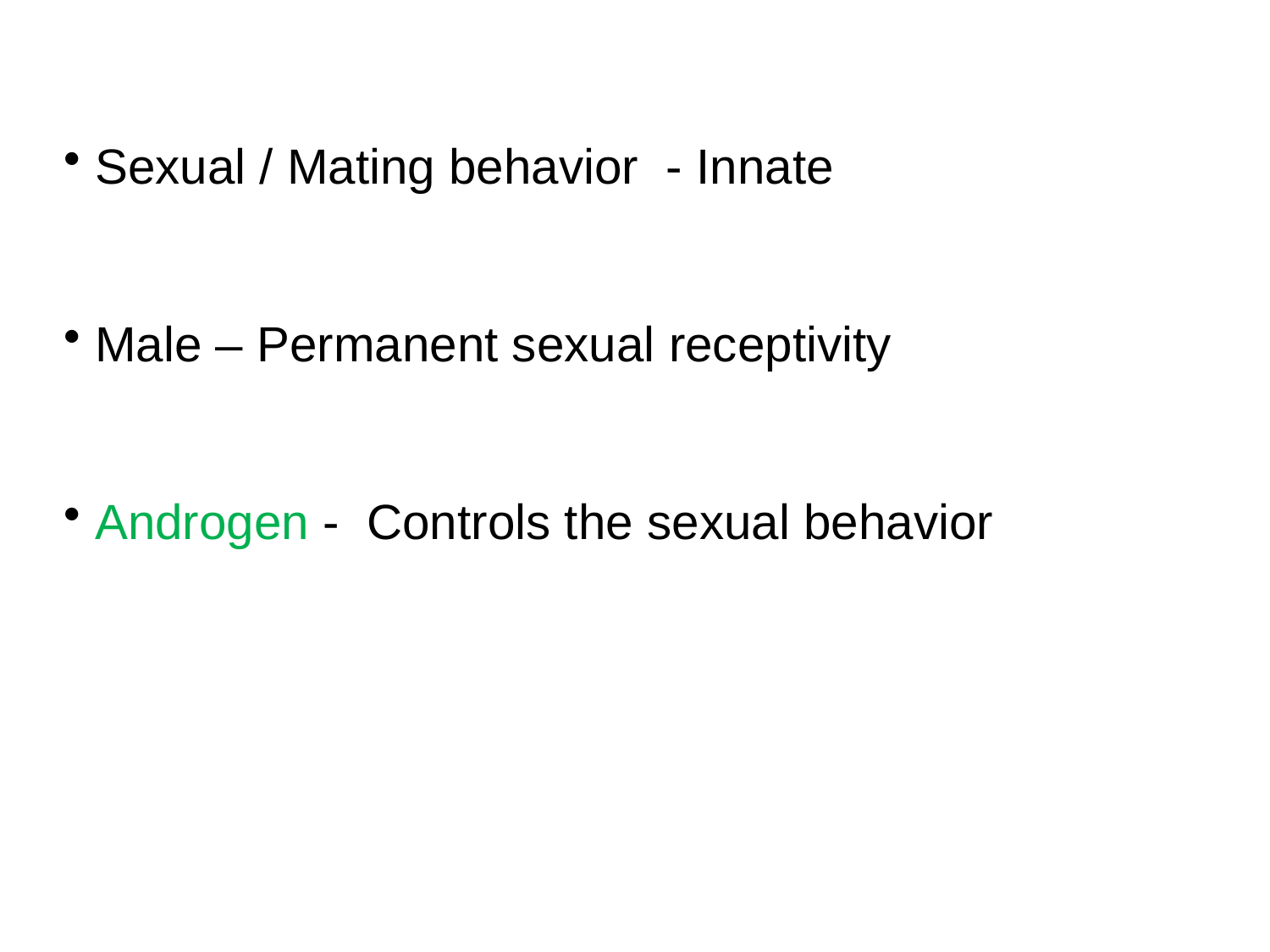

Sexual / Mating behavior  - Innate

 Male – Permanent sexual receptivity

 Androgen -  Controls the sexual behavior